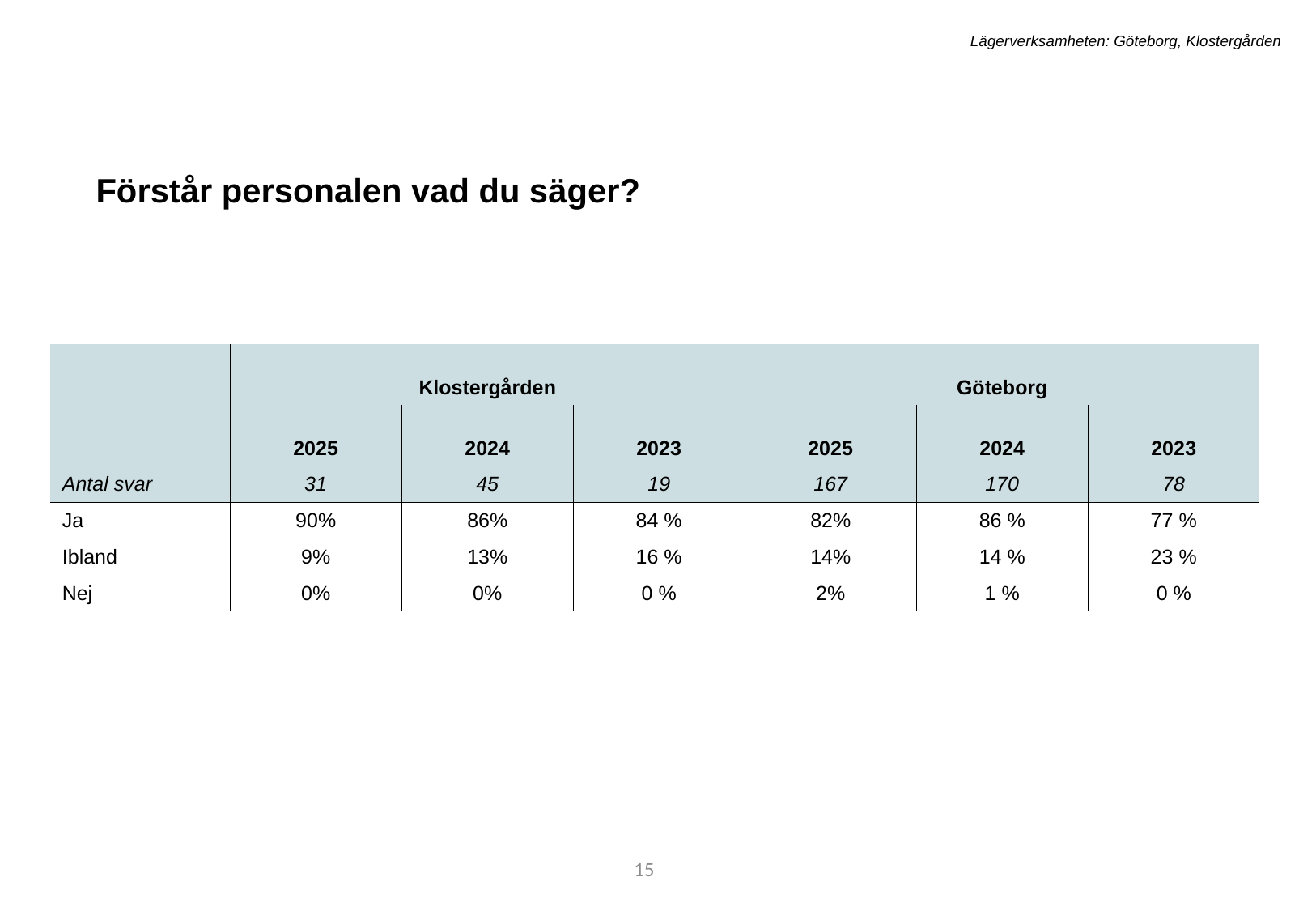

Lägerverksamheten: Göteborg, Klostergården
Förstår personalen vad du säger?
|  | Klostergården |  |  | Göteborg |  |  |
| --- | --- | --- | --- | --- | --- | --- |
|  | 2025 | 2024 | 2023 | 2025 | 2024 | 2023 |
| Antal svar | 31 | 45 | 19 | 167 | 170 | 78 |
| Ja | 90% | 86% | 84 % | 82% | 86 % | 77 % |
| Ibland | 9% | 13% | 16 % | 14% | 14 % | 23 % |
| Nej | 0% | 0% | 0 % | 2% | 1 % | 0 % |
15